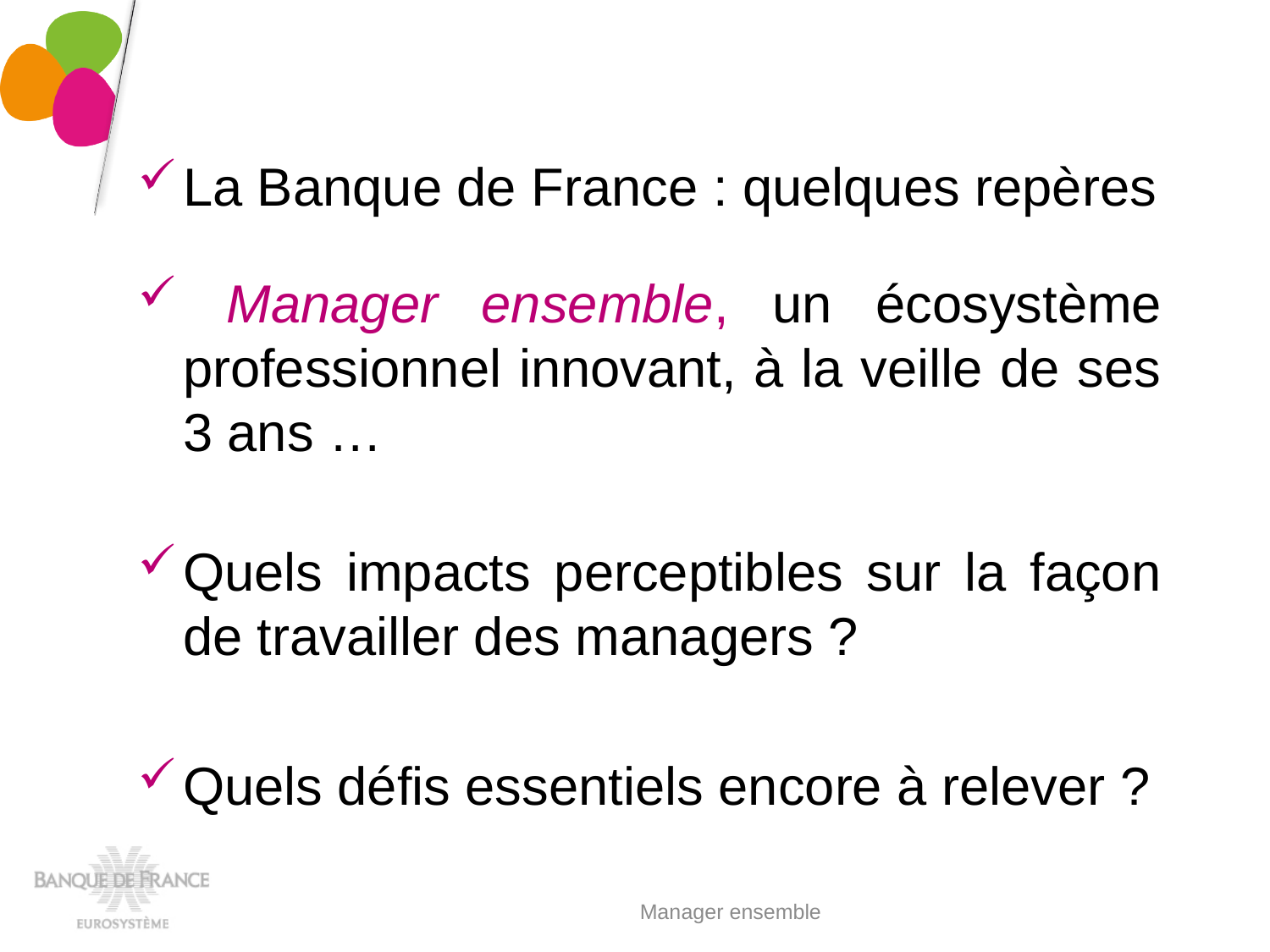

La Banque de France : quelques repères

 Manager ensemble, un écosystème professionnel innovant, à la veille de ses 3 ans …

Quels impacts perceptibles sur la façon de travailler des managers ?

Quels défis essentiels encore à relever ?